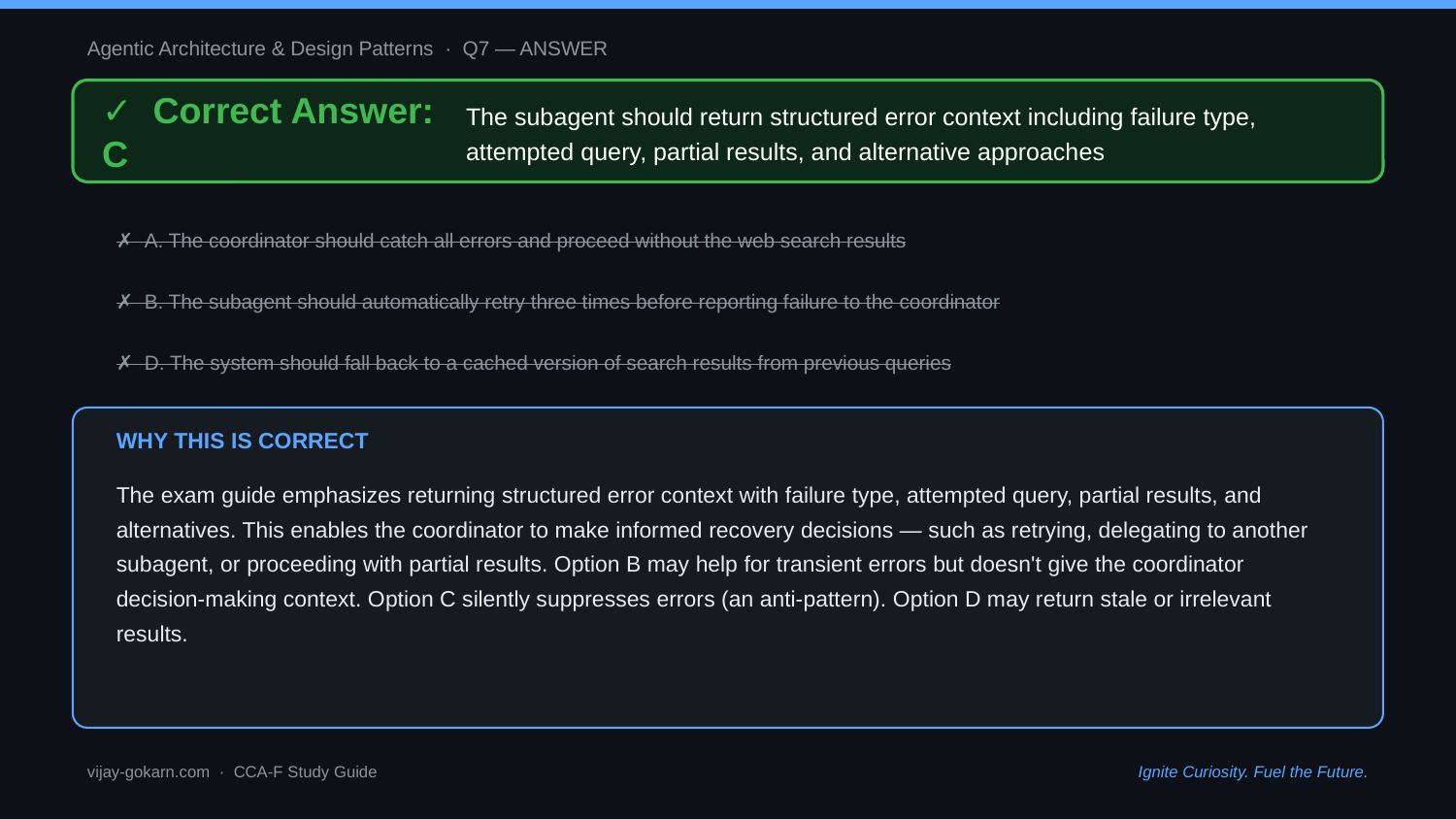

Agentic Architecture & Design Patterns  ·  Q7 — ANSWER

✓  Correct Answer: C
The subagent should return structured error context including failure type, attempted query, partial results, and alternative approaches
✗  A. The coordinator should catch all errors and proceed without the web search results
✗  B. The subagent should automatically retry three times before reporting failure to the coordinator
✗  D. The system should fall back to a cached version of search results from previous queries

WHY THIS IS CORRECT
The exam guide emphasizes returning structured error context with failure type, attempted query, partial results, and alternatives. This enables the coordinator to make informed recovery decisions — such as retrying, delegating to another subagent, or proceeding with partial results. Option B may help for transient errors but doesn't give the coordinator decision-making context. Option C silently suppresses errors (an anti-pattern). Option D may return stale or irrelevant results.
vijay-gokarn.com  ·  CCA-F Study Guide
Ignite Curiosity. Fuel the Future.